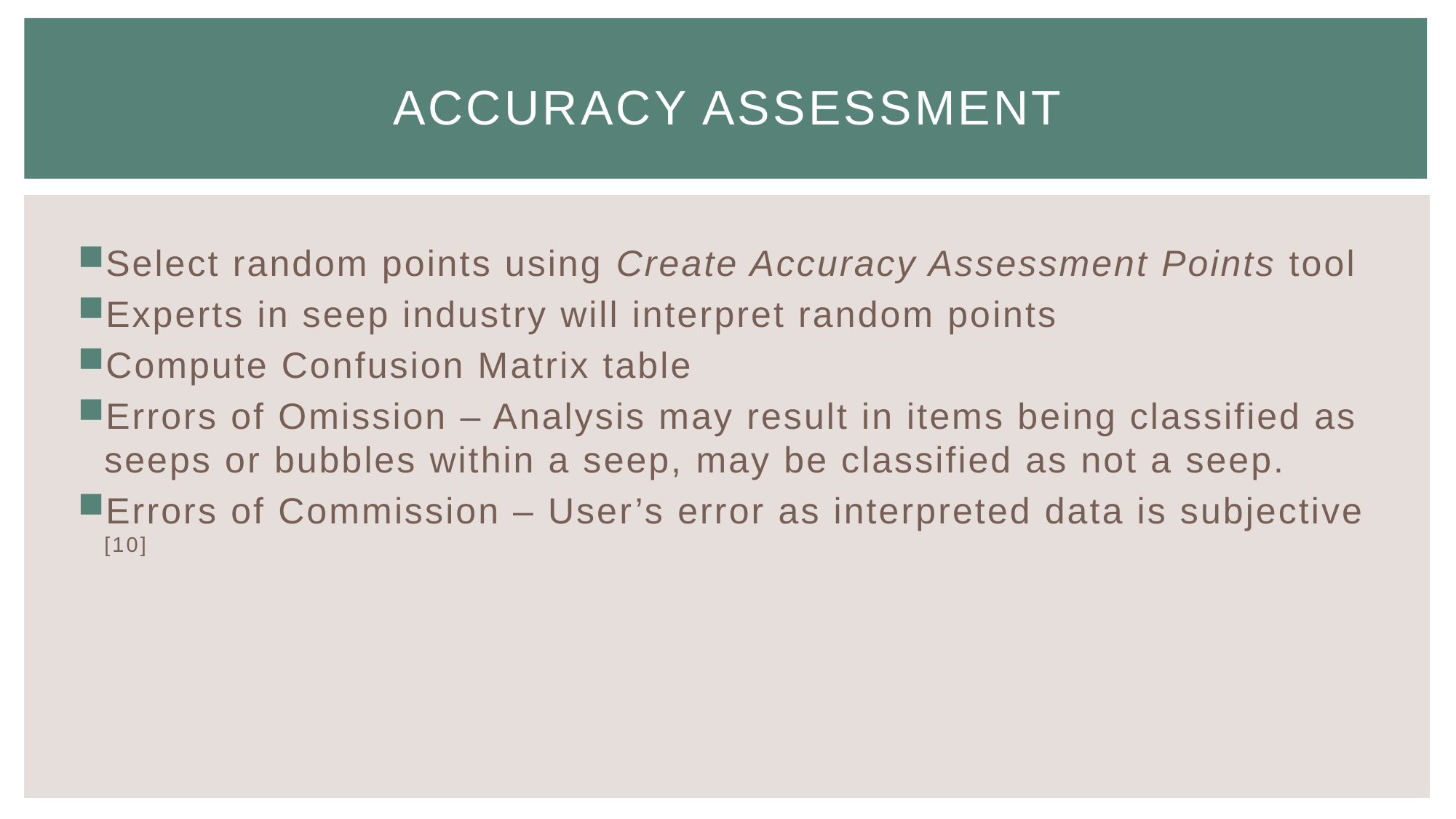

# Accuracy Assessment

Select random points using Create Accuracy Assessment Points tool
Experts in seep industry will interpret random points
Compute Confusion Matrix table
Errors of Omission – Analysis may result in items being classified as seeps or bubbles within a seep, may be classified as not a seep.
Errors of Commission – User’s error as interpreted data is subjective [10]